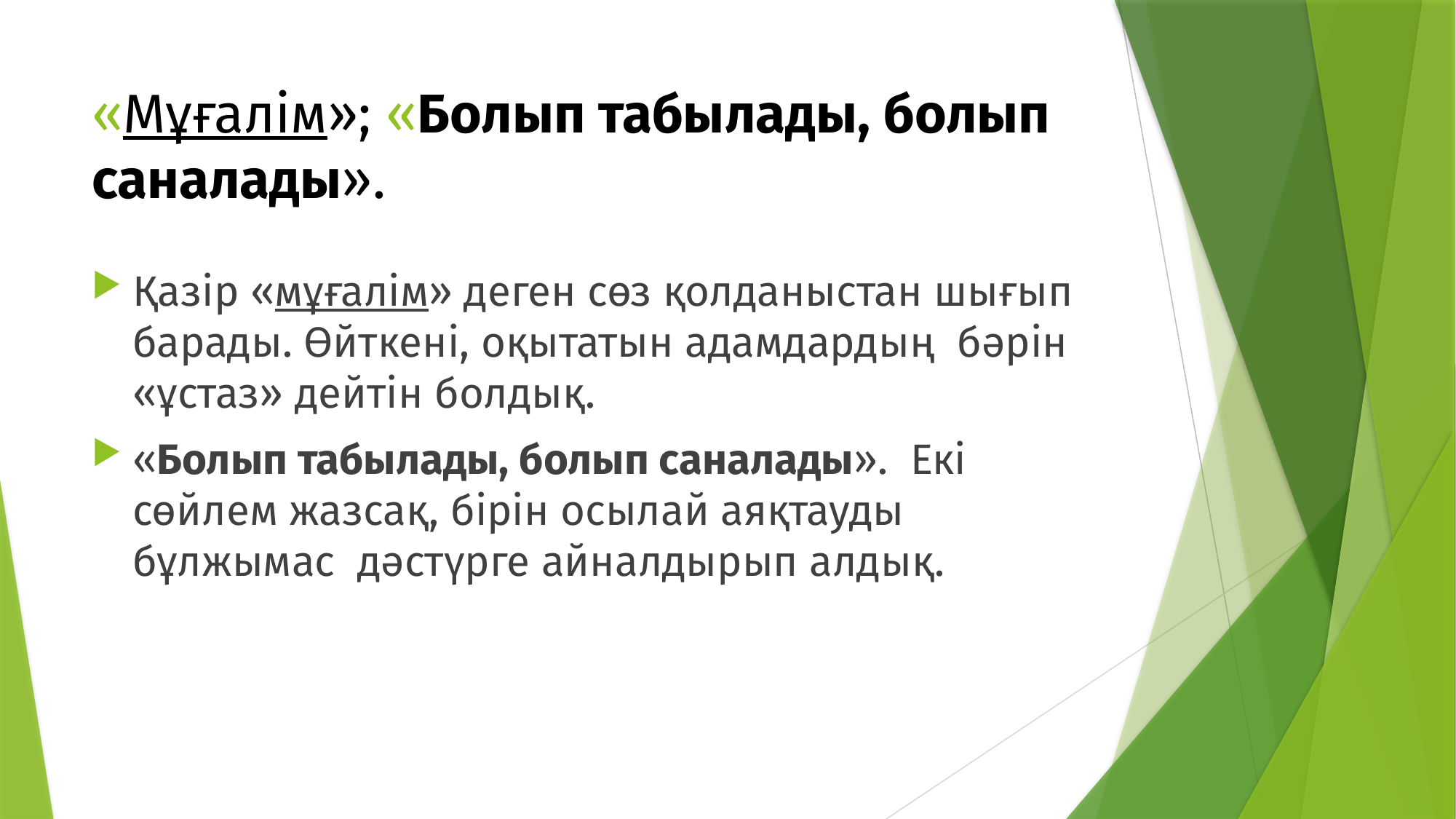

# «Мұғалім»; «Болып табылады, болып саналады».
Қазір «мұғалім» деген сөз қолданыстан шығып барады. Өйткені, оқытатын адамдардың  бәрін «ұстаз» дейтін болдық.
«Болып табылады, болып саналады».  Екі сөйлем жазсақ, бірін осылай аяқтауды бұлжымас  дәстүрге айналдырып алдық.